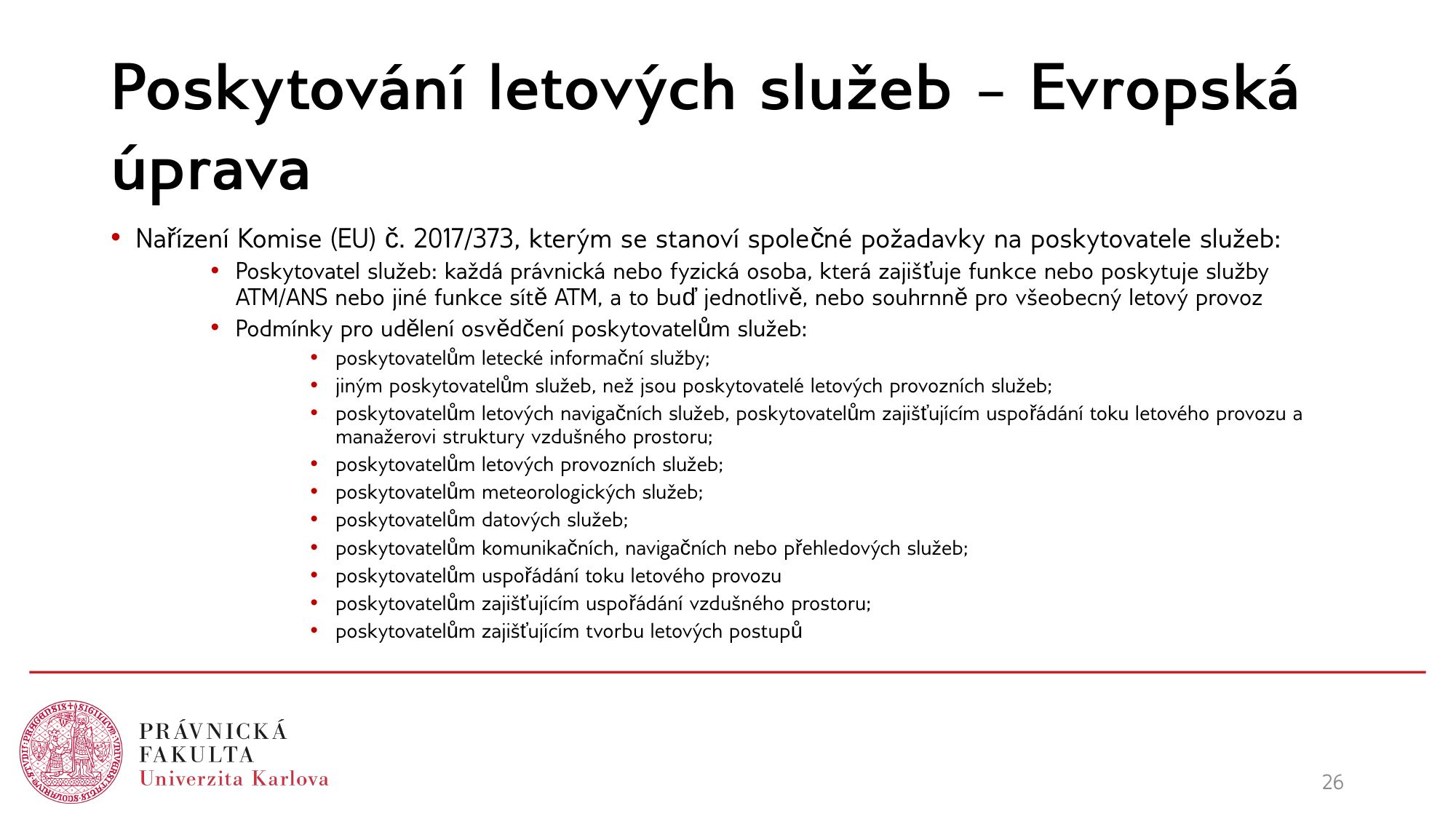

# Poskytování letových služeb – Evropská úprava
Nařízení Komise (EU) č. 2017/373, kterým se stanoví společné požadavky na poskytovatele služeb:
Poskytovatel služeb: každá právnická nebo fyzická osoba, která zajišťuje funkce nebo poskytuje služby ATM/ANS nebo jiné funkce sítě ATM, a to buď jednotlivě, nebo souhrnně pro všeobecný letový provoz
Podmínky pro udělení osvědčení poskytovatelům služeb:
poskytovatelům letecké informační služby;
jiným poskytovatelům služeb, než jsou poskytovatelé letových provozních služeb;
poskytovatelům letových navigačních služeb, poskytovatelům zajišťujícím uspořádání toku letového provozu a manažerovi struktury vzdušného prostoru;
poskytovatelům letových provozních služeb;
poskytovatelům meteorologických služeb;
poskytovatelům datových služeb;
poskytovatelům komunikačních, navigačních nebo přehledových služeb;
poskytovatelům uspořádání toku letového provozu
poskytovatelům zajišťujícím uspořádání vzdušného prostoru;
poskytovatelům zajišťujícím tvorbu letových postupů

26